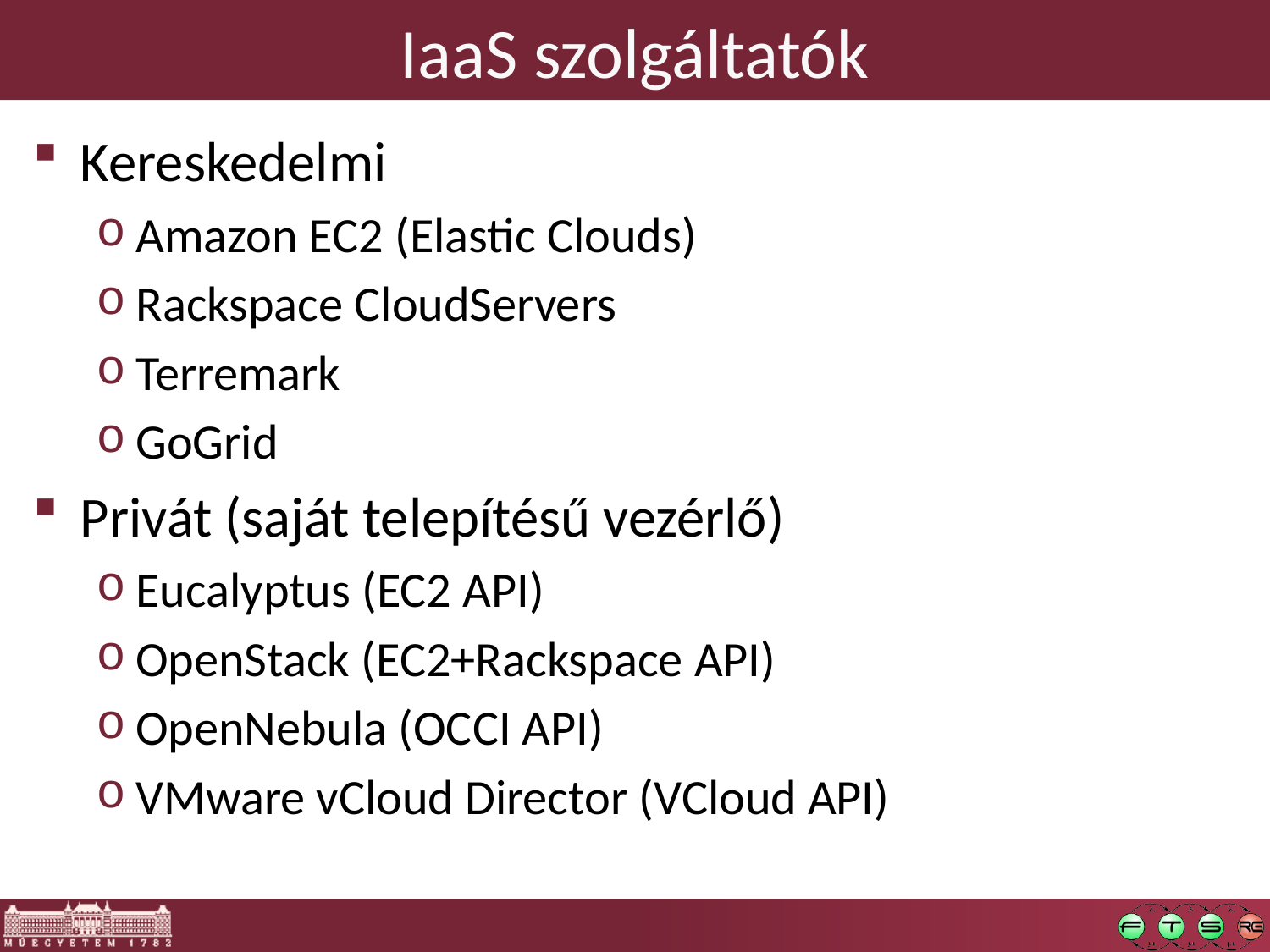

# IaaS szolgáltatók
Kereskedelmi
Amazon EC2 (Elastic Clouds)
Rackspace CloudServers
Terremark
GoGrid
Privát (saját telepítésű vezérlő)
Eucalyptus (EC2 API)
OpenStack (EC2+Rackspace API)
OpenNebula (OCCI API)
VMware vCloud Director (VCloud API)